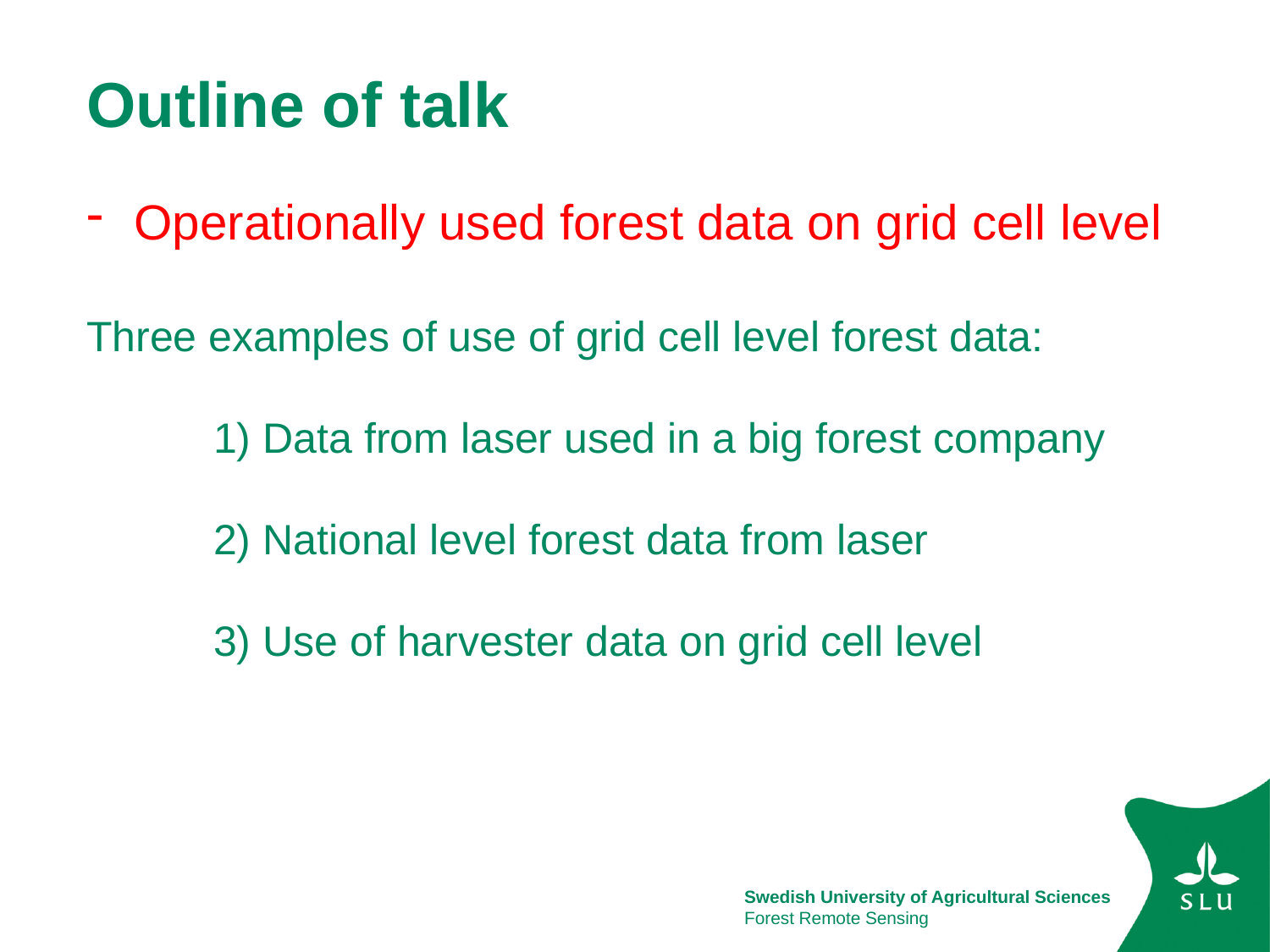

Outline of talk

Operationally used forest data on grid cell level

Three examples of use of grid cell level forest data:

	1) Data from laser used in a big forest company

	2) National level forest data from laser

	3) Use of harvester data on grid cell level